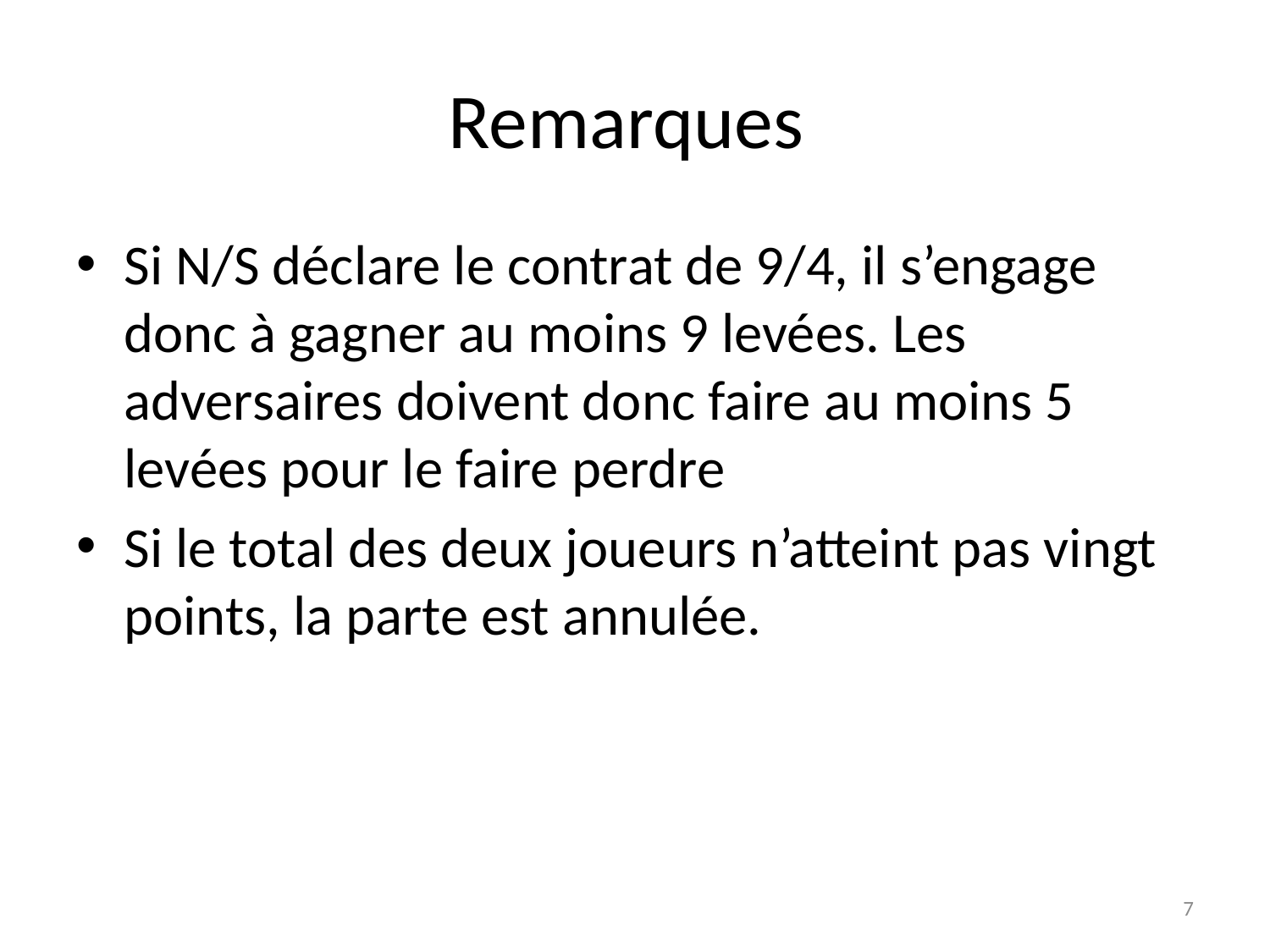

# Remarques
Si N/S déclare le contrat de 9/4, il s’engage donc à gagner au moins 9 levées. Les adversaires doivent donc faire au moins 5 levées pour le faire perdre
Si le total des deux joueurs n’atteint pas vingt points, la parte est annulée.

7